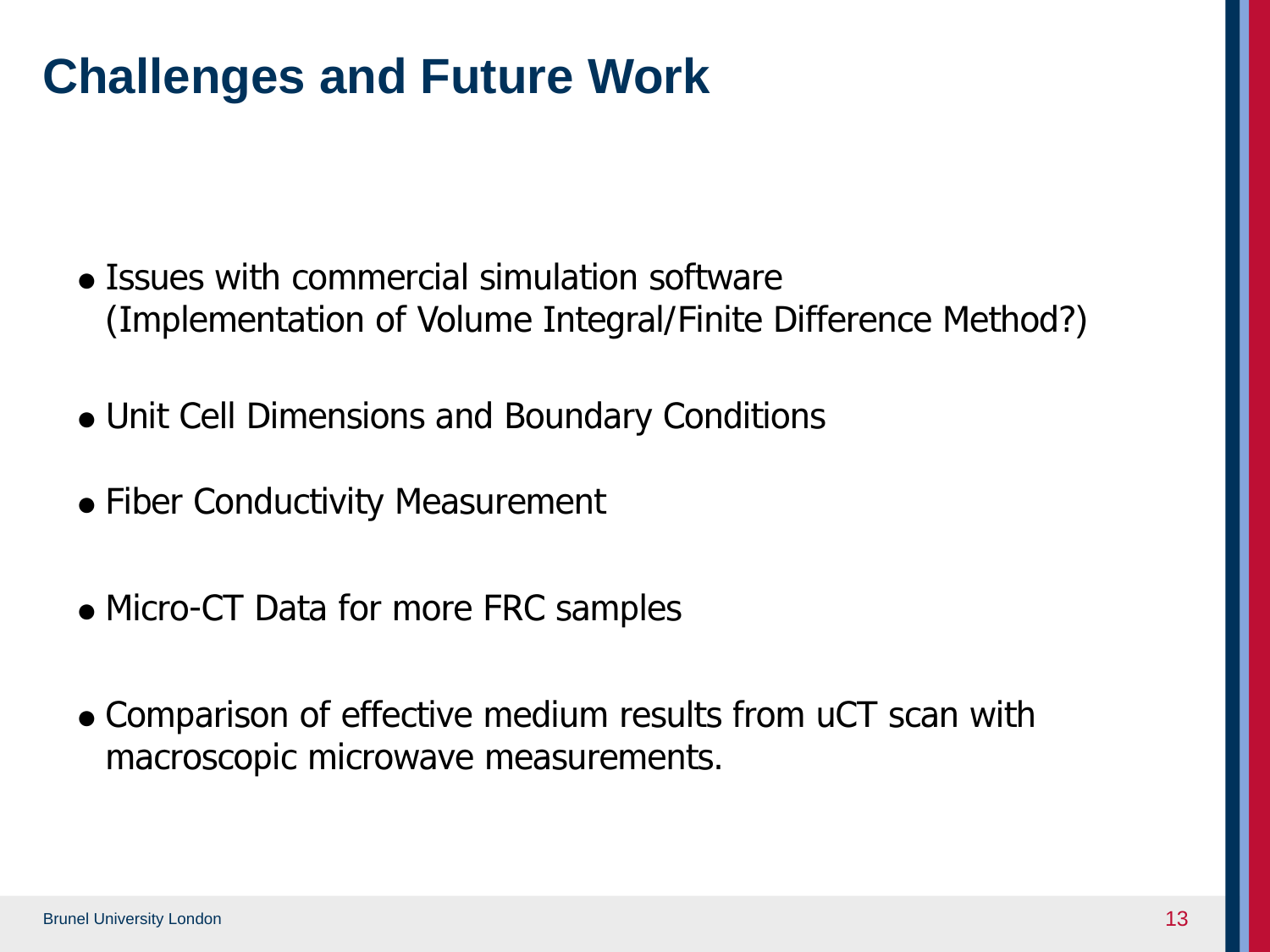

# Challenges and Future Work
Issues with commercial simulation software           (Implementation of Volume Integral/Finite Difference Method?)

Unit Cell Dimensions and Boundary Conditions

Fiber Conductivity Measurement

Micro-CT Data for more FRC samples

Comparison of effective medium results from uCT scan with macroscopic microwave measurements.

13